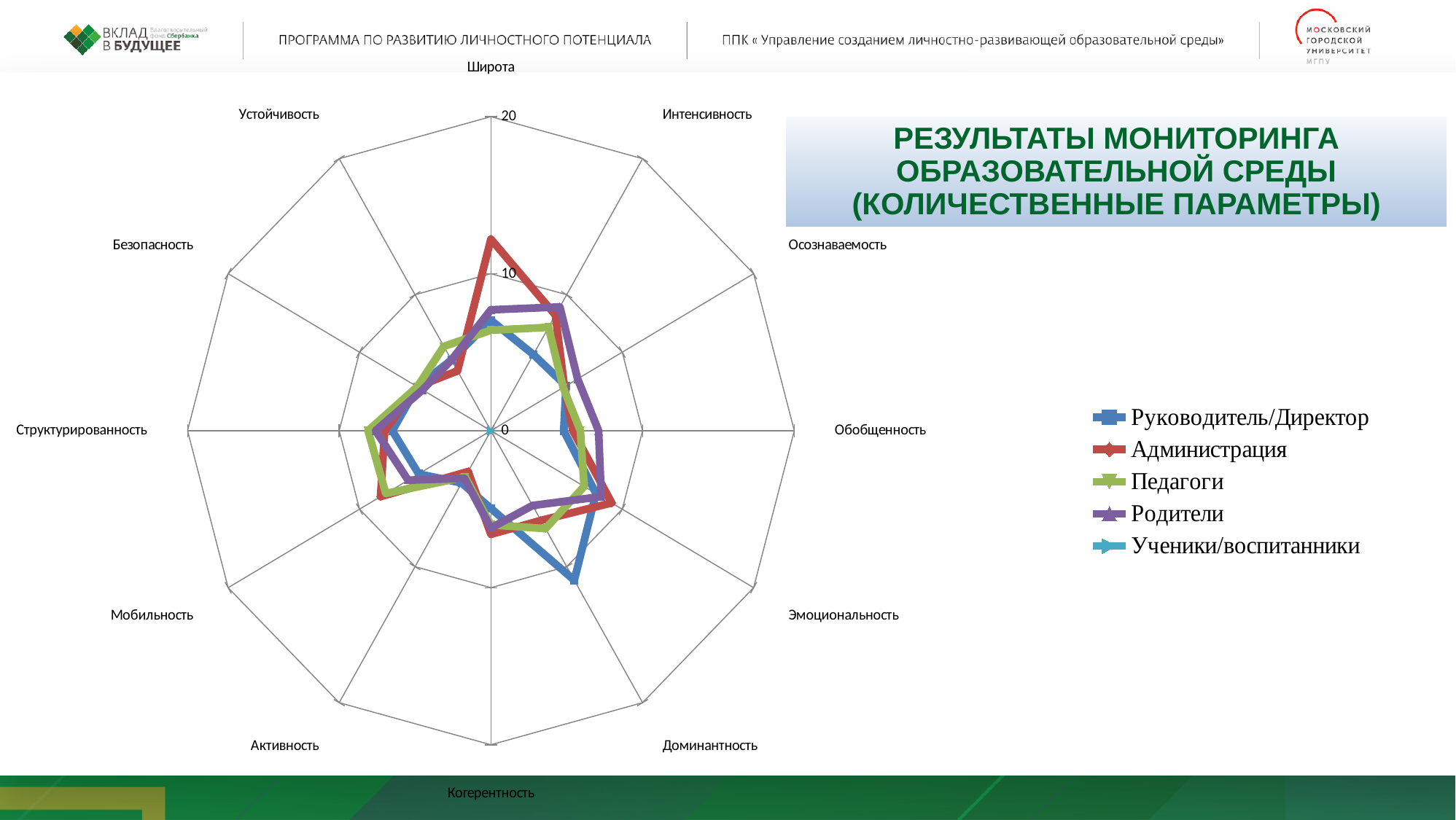

### Chart

| Category |  |  |  |  |  |
|---|---|---|---|---|---|
| Широта | 7.04 | 12.2 | 6.4 | 7.7 | 0.0 |
| Интенсивность | 5.6 | 8.5 | 7.6 | 9.1 | 0.0 |
| Осознаваемость | 5.72 | 5.6 | 5.5 | 6.6 | 0.0 |
| Обобщенность | 4.8 | 5.4 | 5.9 | 7.1 | 0.0 |
| Эмоциональность | 8.0 | 9.2 | 7.1 | 8.4 | 0.0 |
| Доминантность | 11.0 | 6.6 | 7.2 | 5.5 | 0.0 |
| Когерентность | 4.95 | 6.6 | 6.0 | 6.2 | 0.0 |
| Активность | 3.85 | 3.0 | 3.4 | 3.5 | 0.0 |
| Мобильность | 5.5 | 8.4 | 8.0 | 6.3 | 0.0 |
| Структурированность | 6.5 | 7.0 | 8.1 | 7.6 | 0.0 |
| Безопасность | 5.6 | 5.6 | 5.6 | 5.2 | 0.0 |
| Устойчивость | 5.2 | 4.4 | 6.2 | 5.2 | 0.0 |
Результаты мониторинга образовательной среды (количественные параметры)